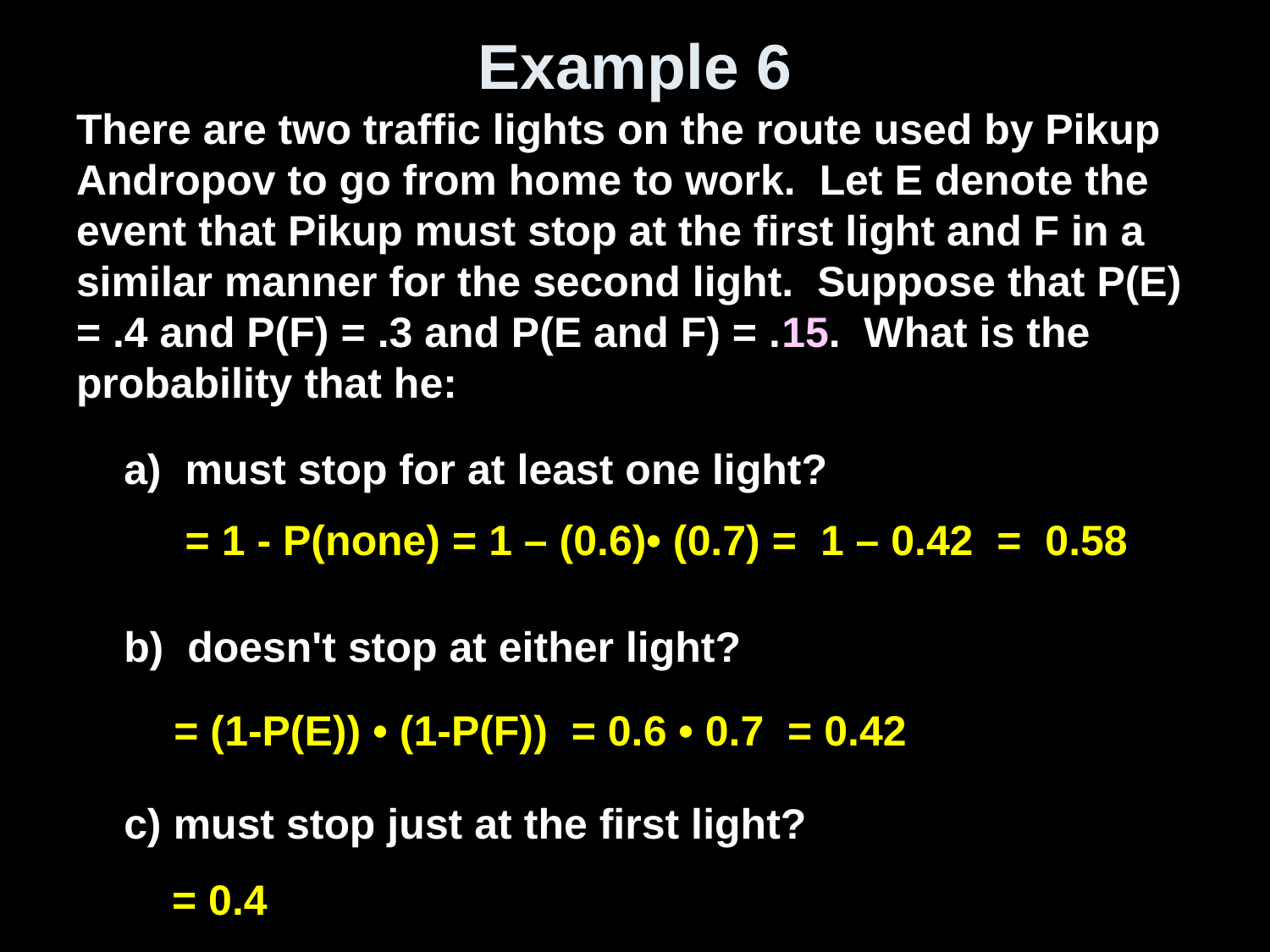

# Example 6
There are two traffic lights on the route used by Pikup Andropov to go from home to work.  Let E denote the event that Pikup must stop at the first light and F in a similar manner for the second light.  Suppose that P(E) = .4 and P(F) = .3 and P(E and F) = .15.  What is the probability that he:

	a)  must stop for at least one light?

	b)  doesn't stop at either light?

	c) must stop just at the first light?
= 1 - P(none) = 1 – (0.6)• (0.7) =  1 – 0.42  =  0.58
= (1-P(E)) • (1-P(F))  = 0.6 • 0.7  = 0.42
= 0.4